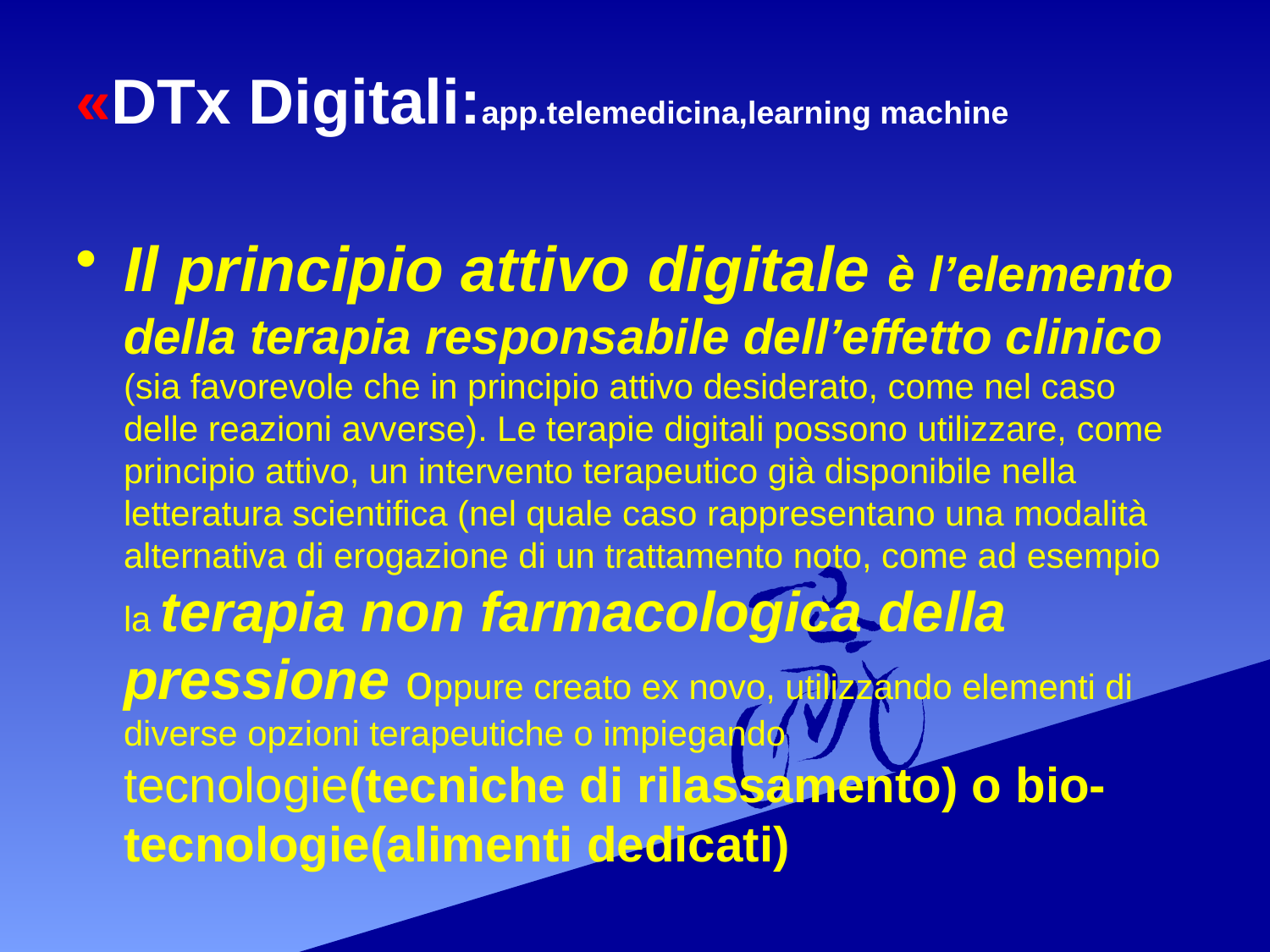

# «DTx Digitali:app.telemedicina,learning machine
Il principio attivo digitale è l’elemento della terapia responsabile dell’effetto clinico (sia favorevole che in principio attivo desiderato, come nel caso delle reazioni avverse). Le terapie digitali possono utilizzare, come principio attivo, un intervento terapeutico già disponibile nella letteratura scientifica (nel quale caso rappresentano una modalità alternativa di erogazione di un trattamento noto, come ad esempio la terapia non farmacologica della pressione oppure creato ex novo, utilizzando elementi di diverse opzioni terapeutiche o impiegando tecnologie(tecniche di rilassamento) o bio-tecnologie(alimenti dedicati)